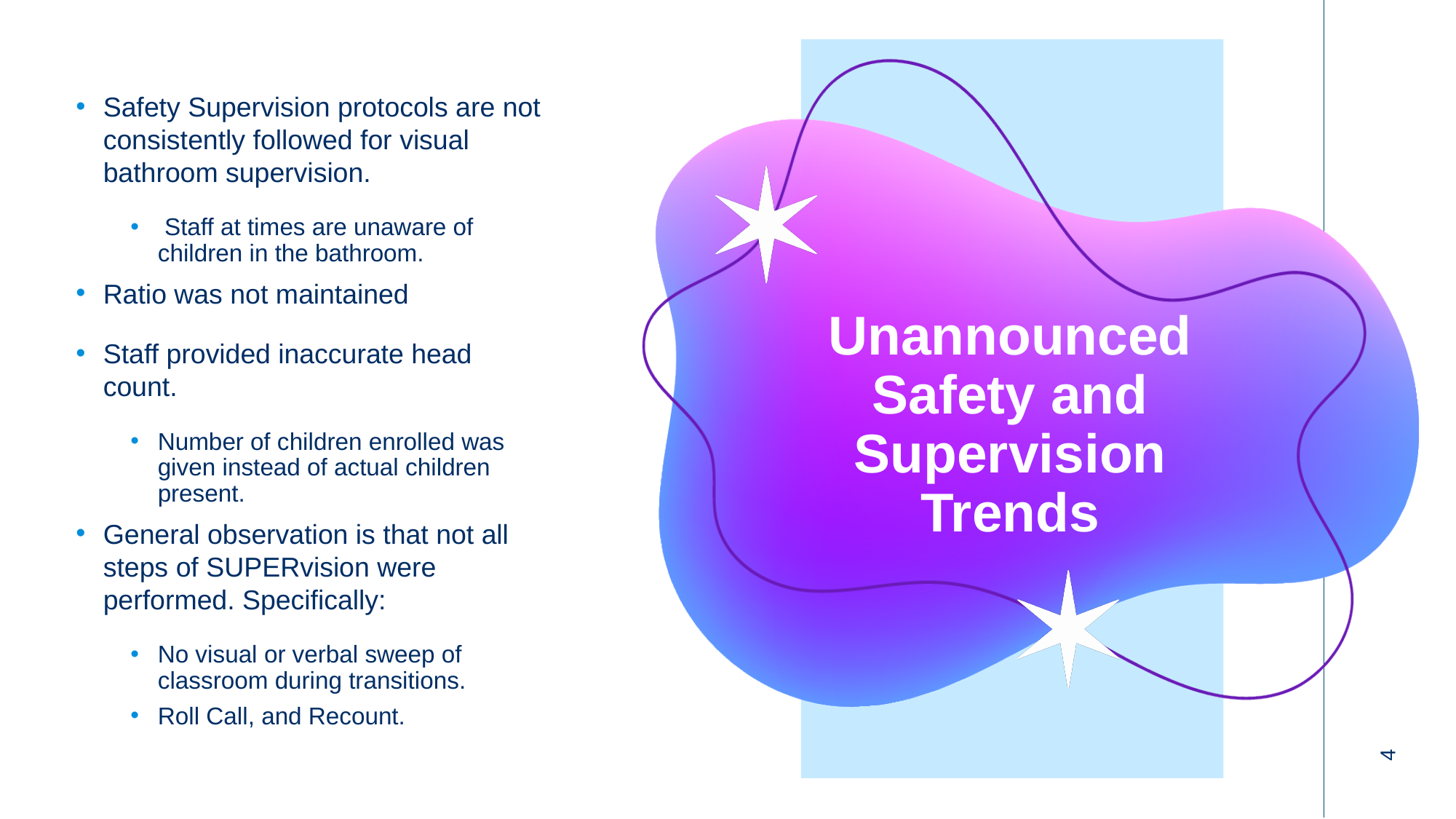

Safety Supervision protocols are not consistently followed for visual bathroom supervision.
 Staff at times are unaware of children in the bathroom.
Ratio was not maintained
Staff provided inaccurate head count.
Number of children enrolled was given instead of actual children present.
General observation is that not all steps of SUPERvision were performed. Specifically:
No visual or verbal sweep of classroom during transitions.
Roll Call, and Recount.
# Unannounced Safety and Supervision Trends
4